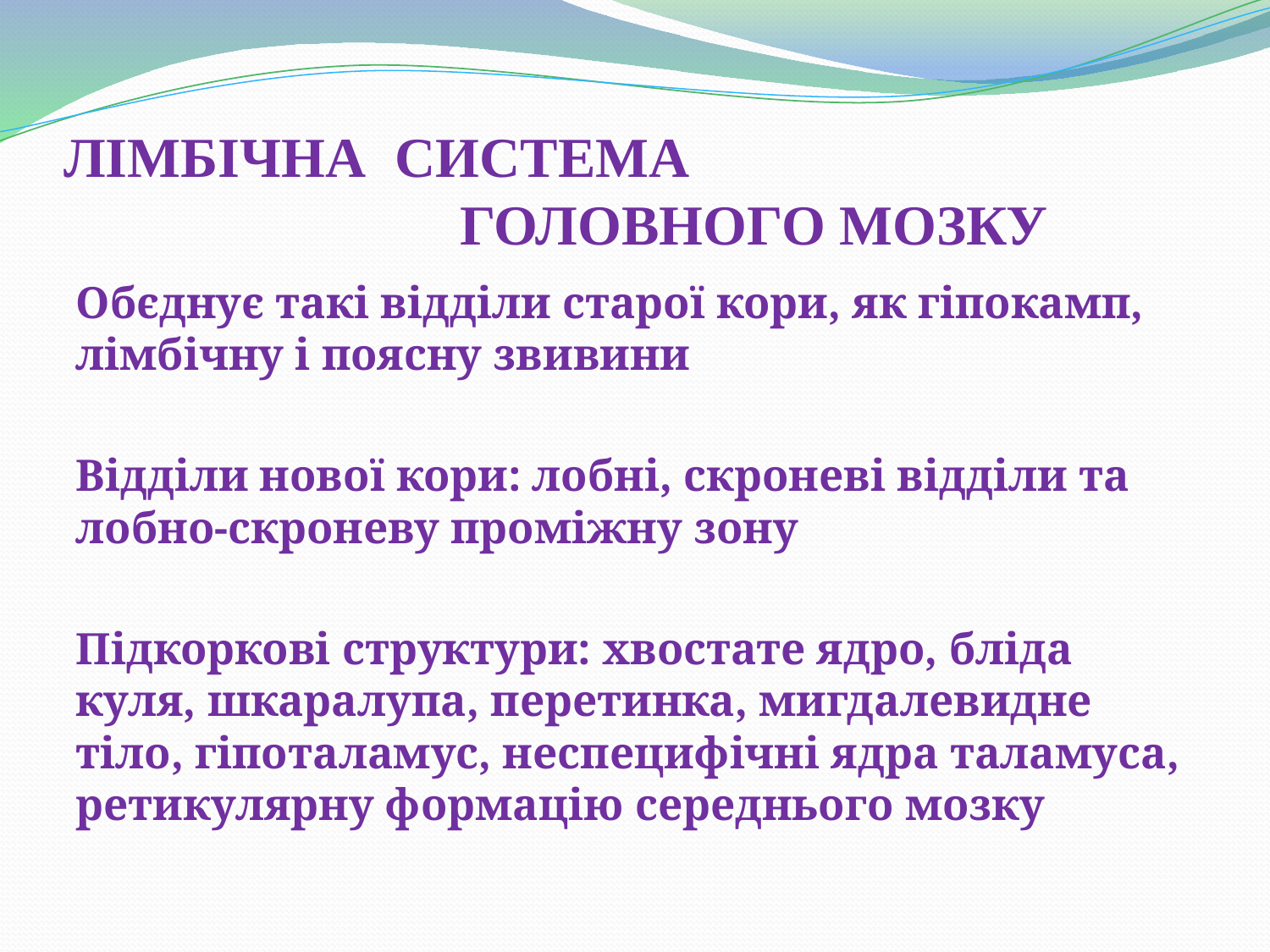

# ЛІМБІЧНА  СИСТЕМА ГОЛОВНОГО МОЗКУ
Обєднує такі відділи старої кори, як гіпокамп, лімбічну і поясну звивини

Відділи нової кори: лобні, скроневі відділи та лобно-скроневу проміжну зону

Підкоркові структури: хвостате ядро, бліда куля, шкаралупа, перетинка, мигдалевидне тіло, гіпоталамус, неспецифічні ядра таламуса, ретикулярну формацію середнього мозку